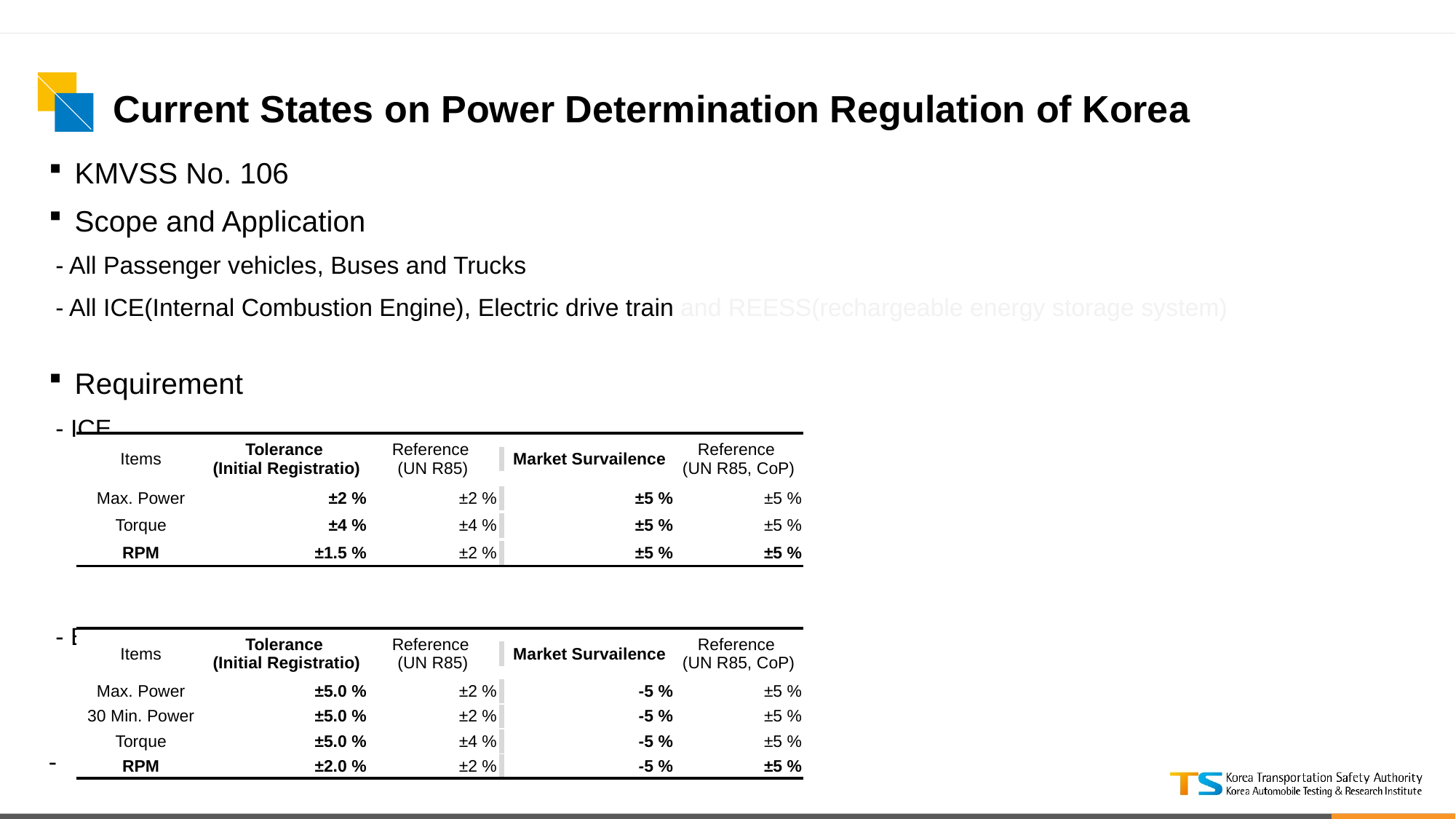

Current States on Power Determination Regulation of Korea

KMVSS No. 106
Scope and Application
 - All Passenger vehicles, Buses and Trucks
 - All ICE(Internal Combustion Engine), Electric drive train and REESS(rechargeable energy storage system)

Requirement
 - ICE

 - Electric drive train

-

| Items | Tolerance (Initial Registratio) | Reference (UN R85) |  | Market Survailence | Reference (UN R85, CoP) |
| --- | --- | --- | --- | --- | --- |
| Max. Power | ±2 % | ±2 % |  | ±5 % | ±5 % |
| Torque | ±4 % | ±4 % |  | ±5 % | ±5 % |
| RPM | ±1.5 % | ±2 % |  | ±5 % | ±5 % |
| Items | Tolerance (Initial Registratio) | Reference (UN R85) |  | Market Survailence | Reference (UN R85, CoP) |
| --- | --- | --- | --- | --- | --- |
| Max. Power | ±5.0 % | ±2 % |  | -5 % | ±5 % |
| 30 Min. Power | ±5.0 % | ±2 % |  | -5 % | ±5 % |
| Torque | ±5.0 % | ±4 % |  | -5 % | ±5 % |
| RPM | ±2.0 % | ±2 % |  | -5 % | ±5 % |